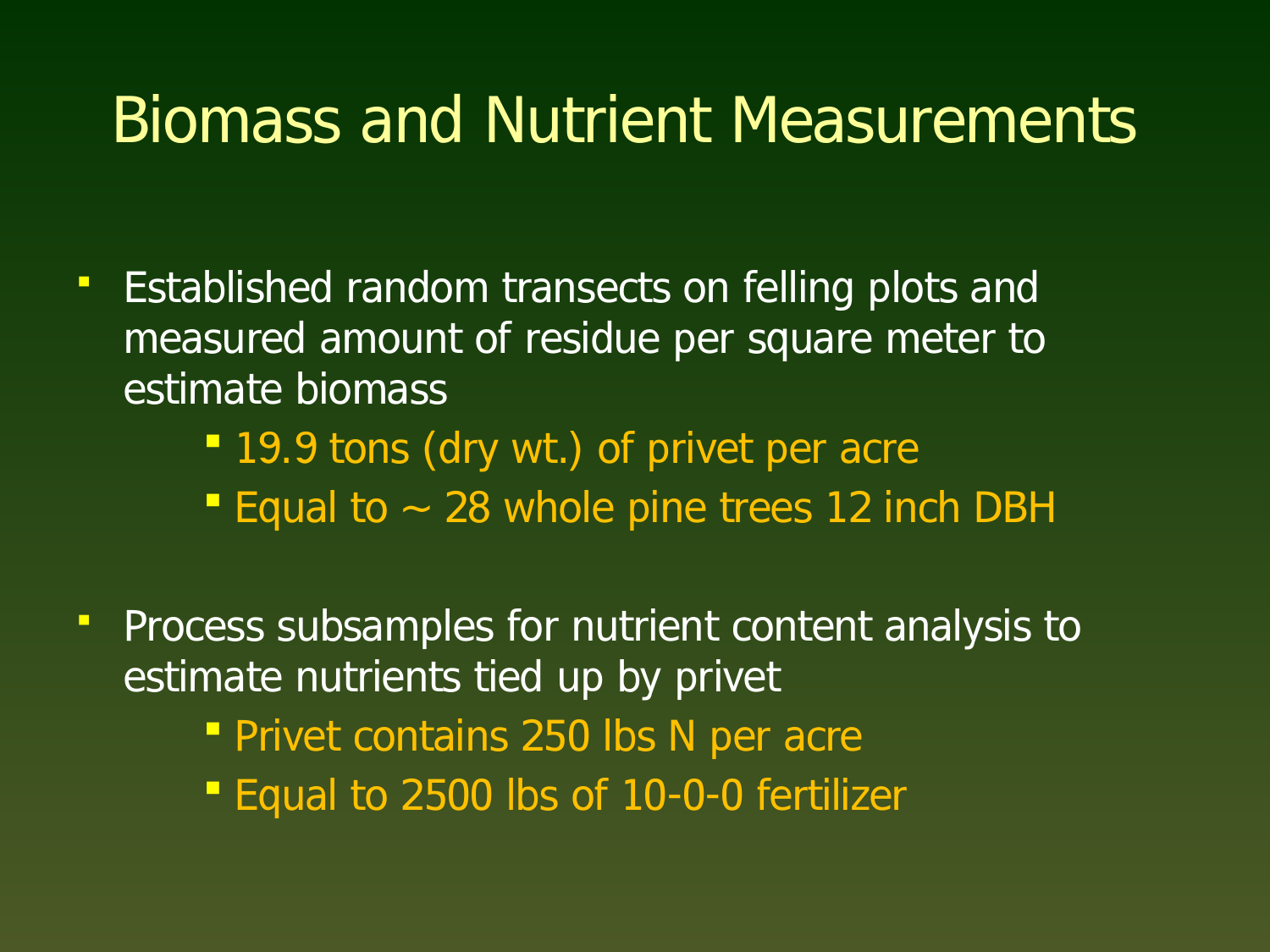

# Biomass and Nutrient Measurements
Established random transects on felling plots and measured amount of residue per square meter to estimate biomass
19.9 tons (dry wt.) of privet per acre
Equal to ~ 28 whole pine trees 12 inch DBH

Process subsamples for nutrient content analysis to estimate nutrients tied up by privet
Privet contains 250 lbs N per acre
Equal to 2500 lbs of 10-0-0 fertilizer